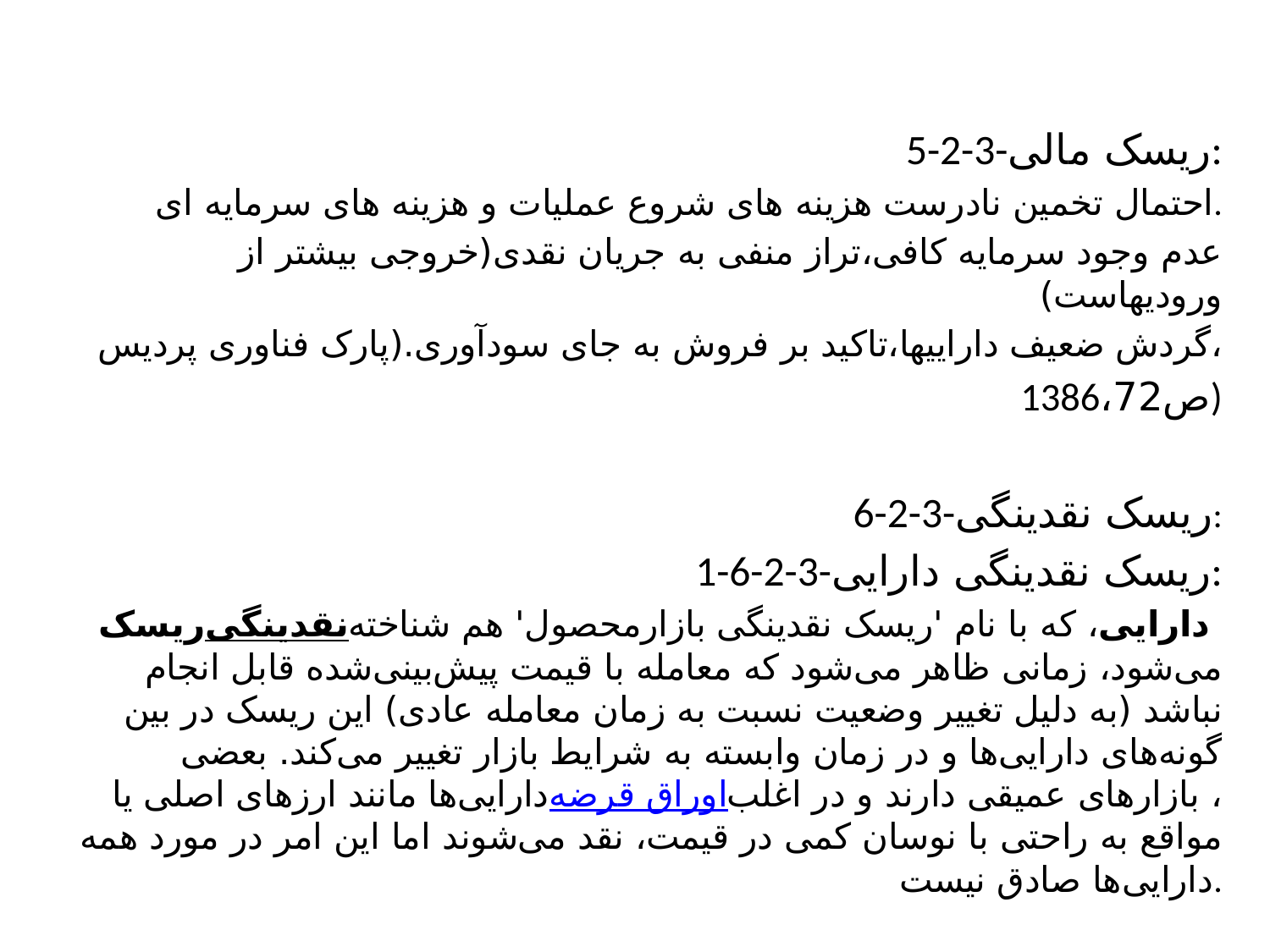

5-2-3-ریسک مالی:
احتمال تخمین نادرست هزینه های شروع عملیات و هزینه های سرمایه ای.
عدم وجود سرمایه کافی،تراز منفی به جریان نقدی(خروجی بیشتر از ورودیهاست)
گردش ضعیف داراییها،تاکید بر فروش به جای سودآوری.(پارک فناوری پردیس،
1386،ص72)

6-2-3-ریسک نقدینگی:
1-6-2-3-ریسک نقدینگی دارایی:
ریسک نقدینگی دارایی، که با نام 'ریسک نقدینگی بازارمحصول' هم شناخته می‌شود، زمانی ظاهر می‌شود که معامله با قیمت پیش‌بینی‌شده قابل انجام نباشد (به دلیل تغییر وضعیت نسبت به زمان معامله عادی) این ریسک در بین گونه‌های دارایی‌ها و در زمان وابسته به شرایط بازار تغییر می‌کند. بعضی دارایی‌ها مانند ارزهای اصلی یا اوراق قرضه، بازارهای عمیقی دارند و در اغلب مواقع به راحتی با نوسان کمی در قیمت، نقد می‌شوند اما این امر در مورد همه دارایی‌ها صادق نیست.